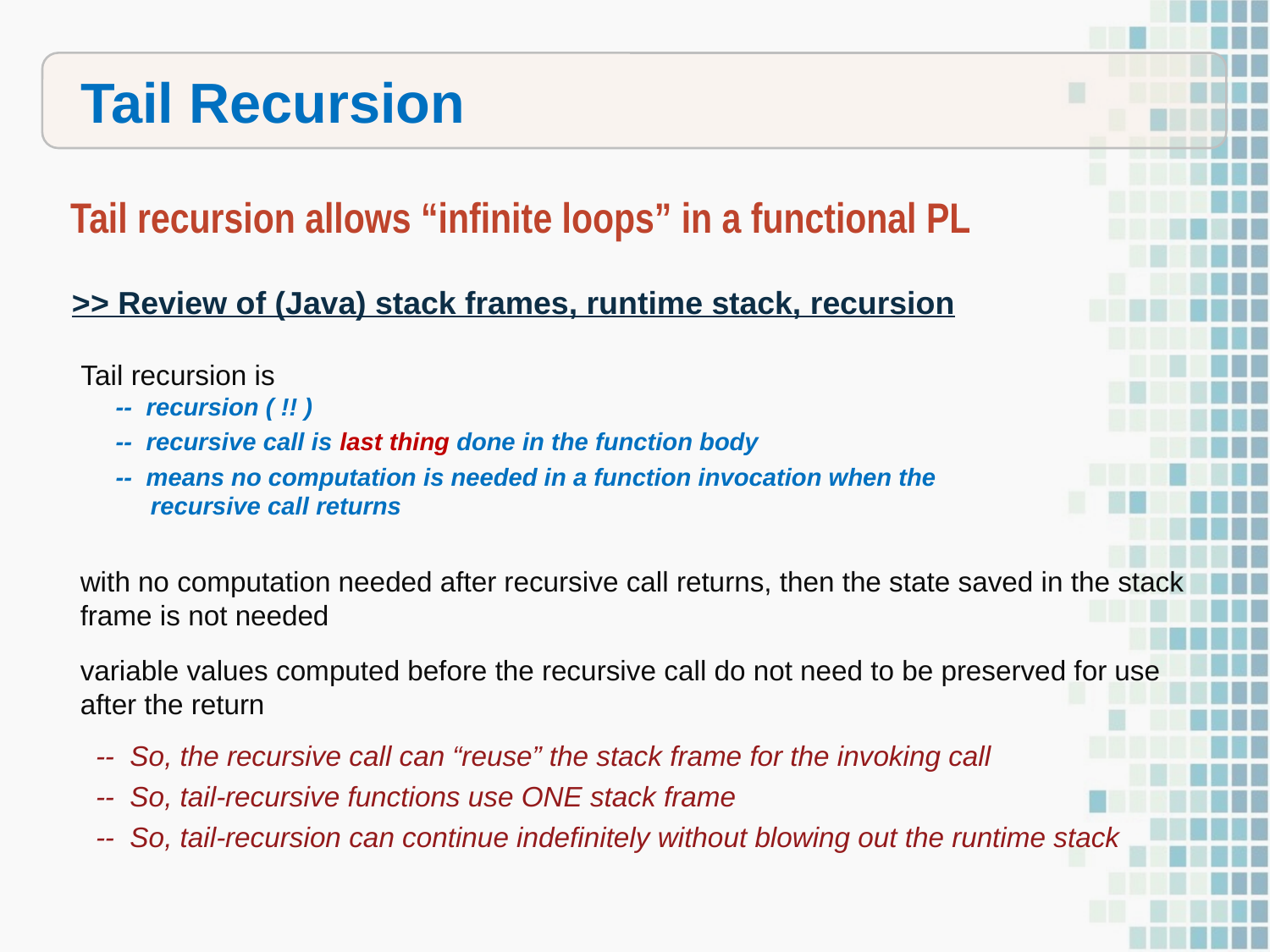

Tail Recursion
Tail recursion allows “infinite loops” in a functional PL
>> Review of (Java) stack frames, runtime stack, recursion
Tail recursion is
     --  recursion ( !! )
     --  recursive call is last thing done in the function body
     --  means no computation is needed in a function invocation when the
          recursive call returns
with no computation needed after recursive call returns, then the state saved in the stack frame is not needed
variable values computed before the recursive call do not need to be preserved for use after the return
  --  So, the recursive call can “reuse” the stack frame for the invoking call
  --  So, tail-recursive functions use ONE stack frame
  --  So, tail-recursion can continue indefinitely without blowing out the runtime stack